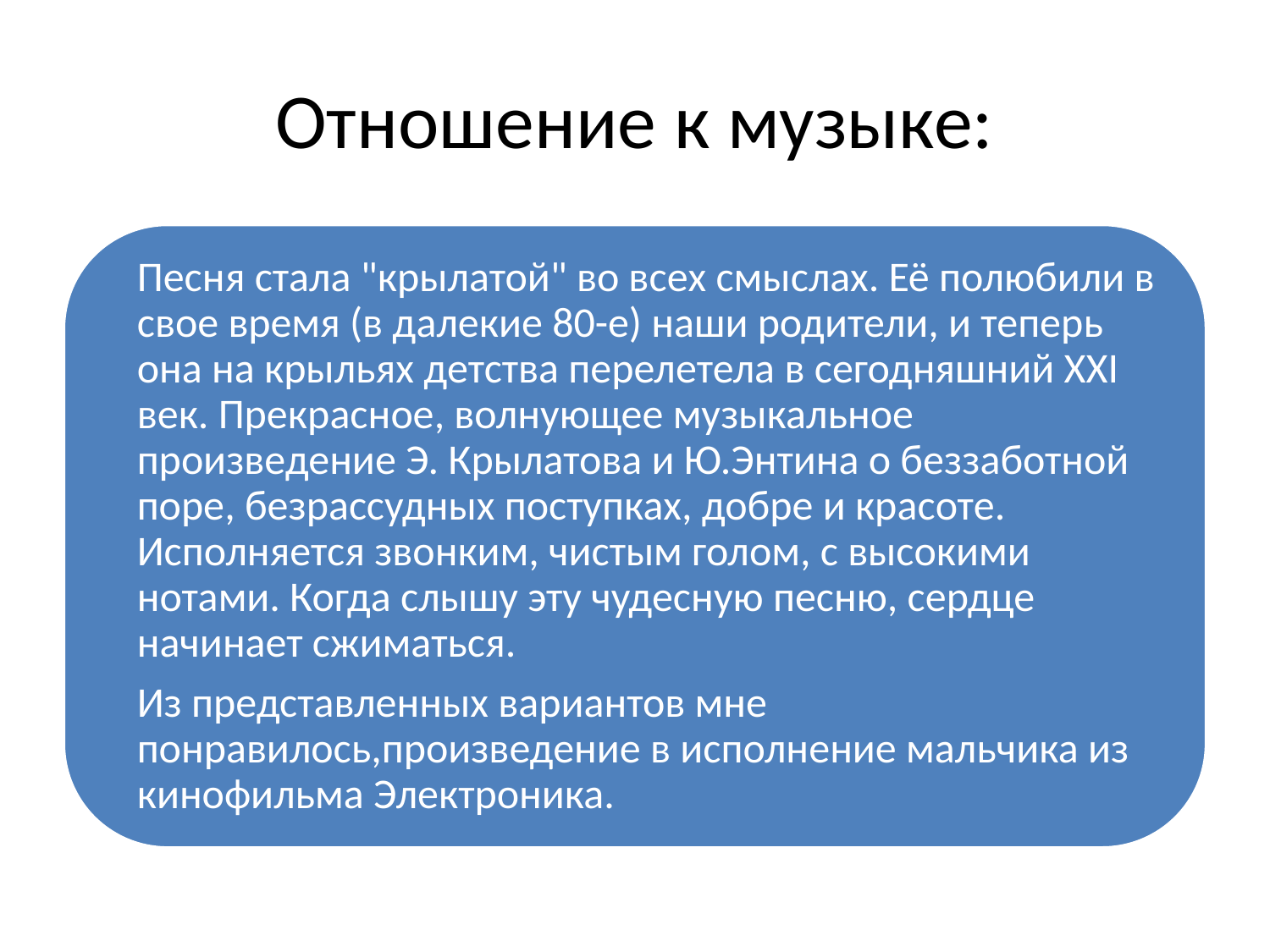

# Отношение к музыке:
Песня стала "крылатой" во всех смыслах. Её полюбили в свое время (в далекие 80-е) наши родители, и теперь она на крыльях детства перелетела в сегодняшний XXI век. Прекрасное, волнующее музыкальное произведение Э. Крылатова и Ю.Энтина о беззаботной поре, безрассудных поступках, добре и красоте. Исполняется звонким, чистым голом, с высокими нотами. Когда слышу эту чудесную песню, сердце начинает сжиматься.
Из представленных вариантов мне понравилось,произведение в исполнение мальчика из кинофильма Электроника.